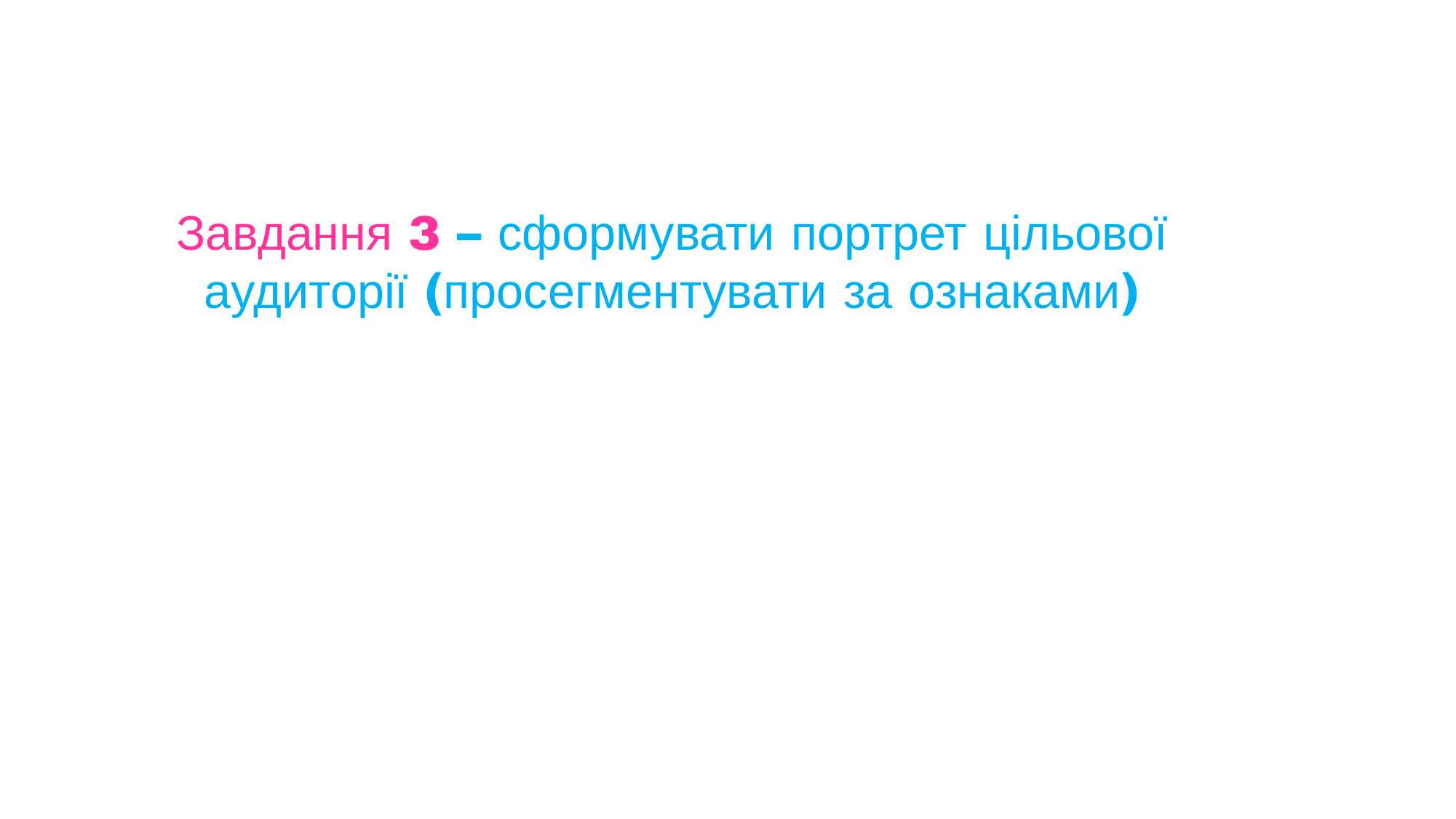

Завдання 3 – сформувати портрет цільової аудиторії (просегментувати за ознаками)